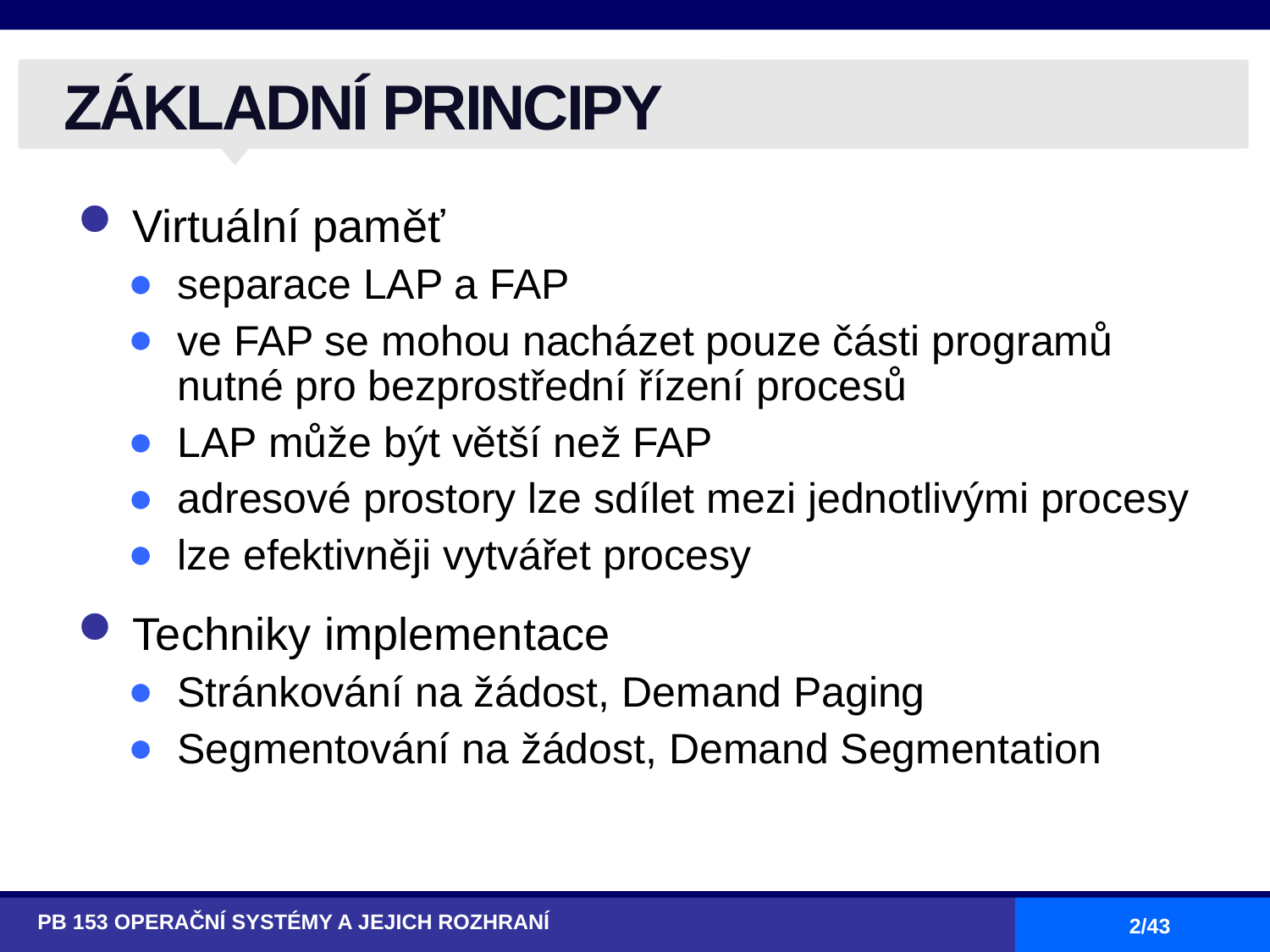

# ZÁKLADNÍ PRINCIPY
Virtuální paměť
separace LAP a FAP
ve FAP se mohou nacházet pouze části programů nutné pro bezprostřední řízení procesů
LAP může být větší než FAP
adresové prostory lze sdílet mezi jednotlivými procesy
lze efektivněji vytvářet procesy
Techniky implementace
Stránkování na žádost, Demand Paging
Segmentování na žádost, Demand Segmentation
PB 153 OPERAČNÍ SYSTÉMY A JEJICH ROZHRANÍ